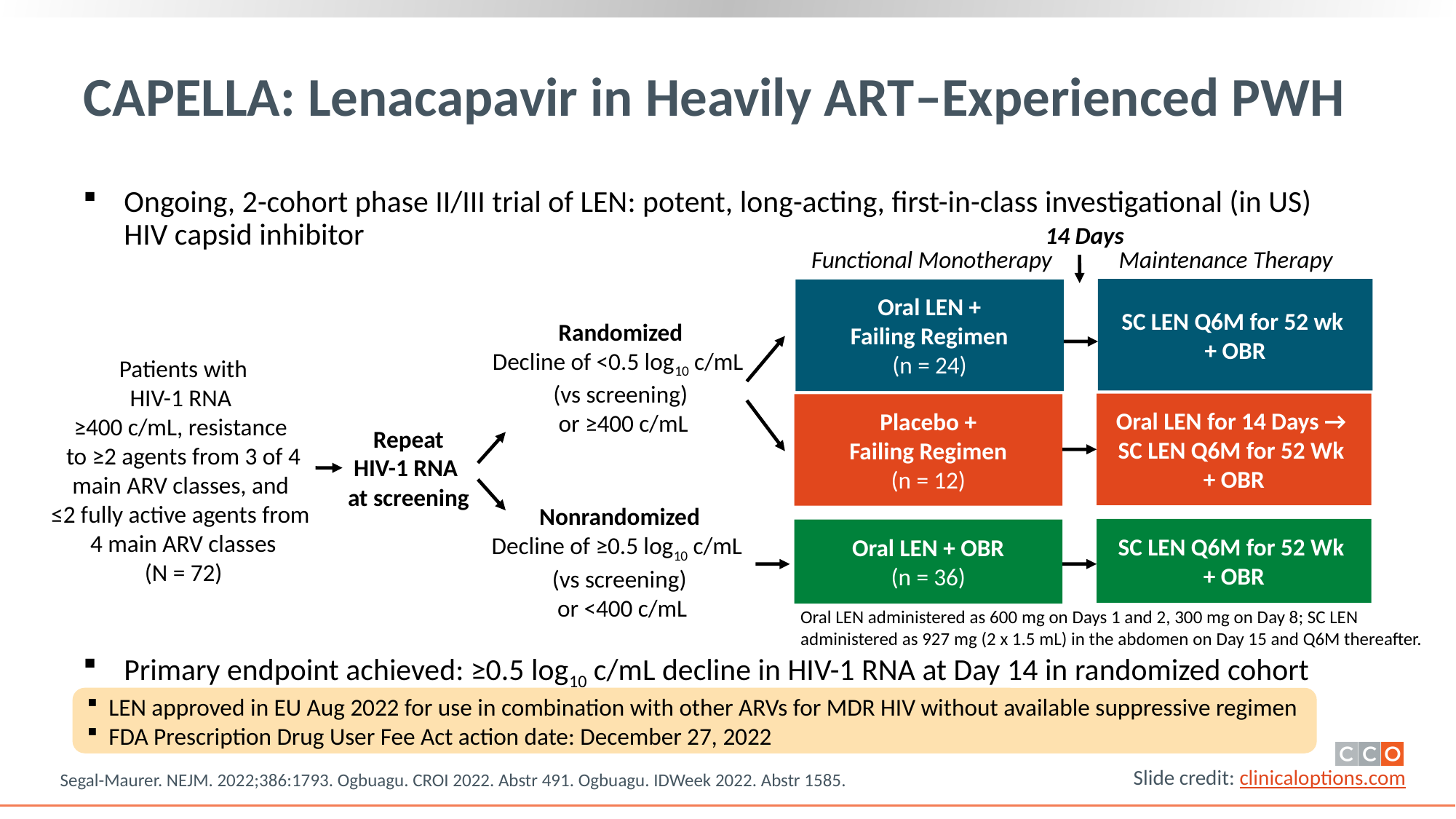

# CAPELLA: Lenacapavir in Heavily ART–Experienced PWH
Ongoing, 2-cohort phase II/III trial of LEN: potent, long-acting, first-in-class investigational (in US) HIV capsid inhibitor

Primary endpoint achieved: ≥0.5 log10 c/mL decline in HIV-1 RNA at Day 14 in randomized cohort

14 Days

Functional Monotherapy
Maintenance Therapy

SC LEN Q6M for 52 wk
+ OBR
Oral LEN +
Failing Regimen
(n = 24)
Randomized
Decline of <0.5 log10 c/mL
(vs screening)
 or ≥400 c/mL

Patients with
HIV-1 RNA
≥400 c/mL, resistance
to ≥2 agents from 3 of 4 main ARV classes, and
≤2 fully active agents from
4 main ARV classes
(N = 72)

Oral LEN for 14 Days →
SC LEN Q6M for 52 Wk
+ OBR
Placebo +
Failing Regimen
(n = 12)

Repeat
HIV-1 RNA
at screening

Nonrandomized
Decline of ≥0.5 log10 c/mL
(vs screening)
 or <400 c/mL
SC LEN Q6M for 52 Wk
+ OBR
Oral LEN + OBR
(n = 36)

Oral LEN administered as 600 mg on Days 1 and 2, 300 mg on Day 8; SC LEN administered as 927 mg (2 x 1.5 mL) in the abdomen on Day 15 and Q6M thereafter.
LEN approved in EU Aug 2022 for use in combination with other ARVs for MDR HIV without available suppressive regimen
FDA Prescription Drug User Fee Act action date: December 27, 2022
Segal-Maurer. NEJM. 2022;386:1793. Ogbuagu. CROI 2022. Abstr 491. Ogbuagu. IDWeek 2022. Abstr 1585.